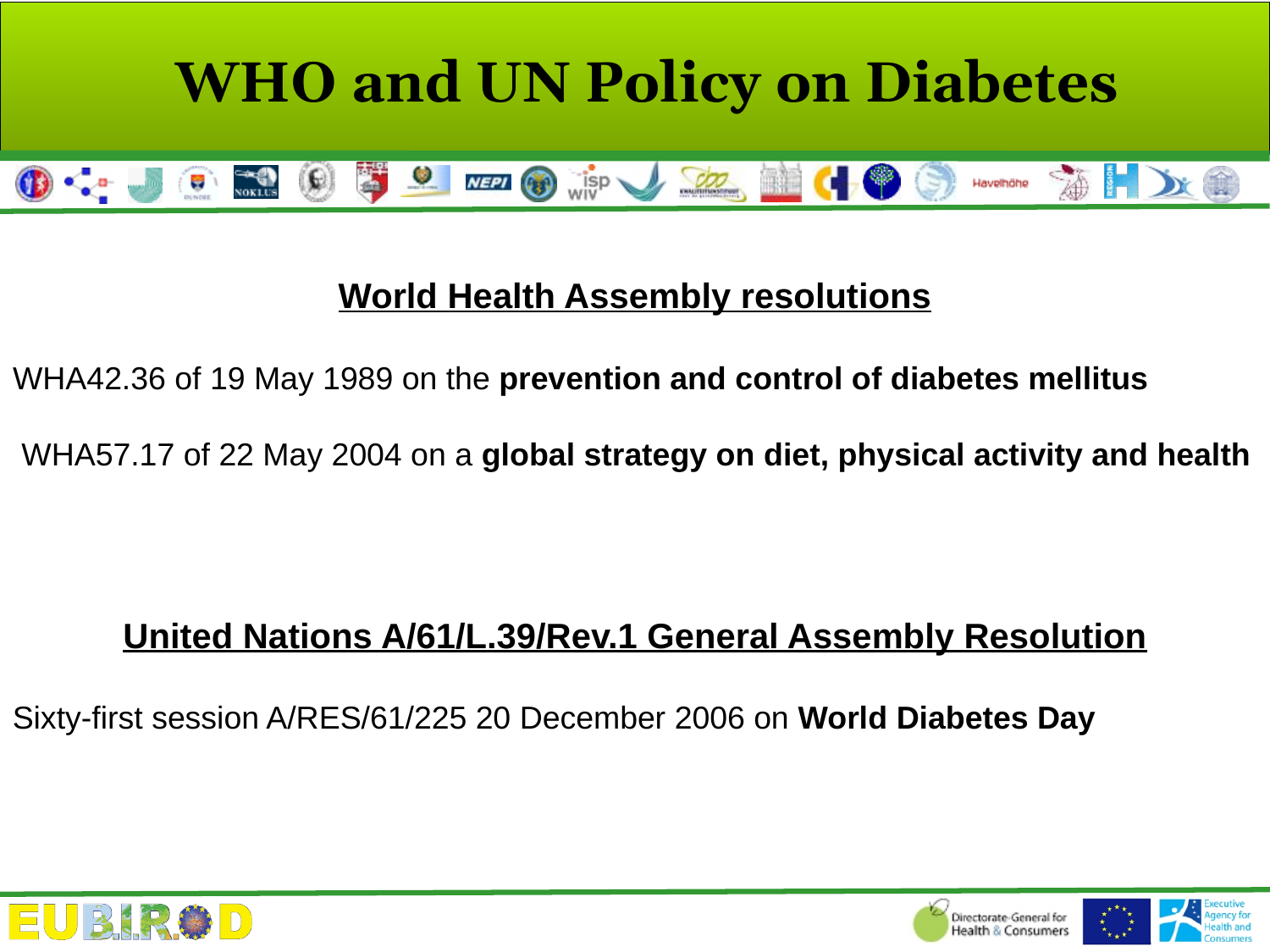

WHO and UN Policy on Diabetes
World Health Assembly resolutions

WHA42.36 of 19 May 1989 on the prevention and control of diabetes mellitus

 WHA57.17 of 22 May 2004 on a global strategy on diet, physical activity and health

United Nations A/61/L.39/Rev.1 General Assembly Resolution

Sixty-first session A/RES/61/225 20 December 2006 on World Diabetes Day